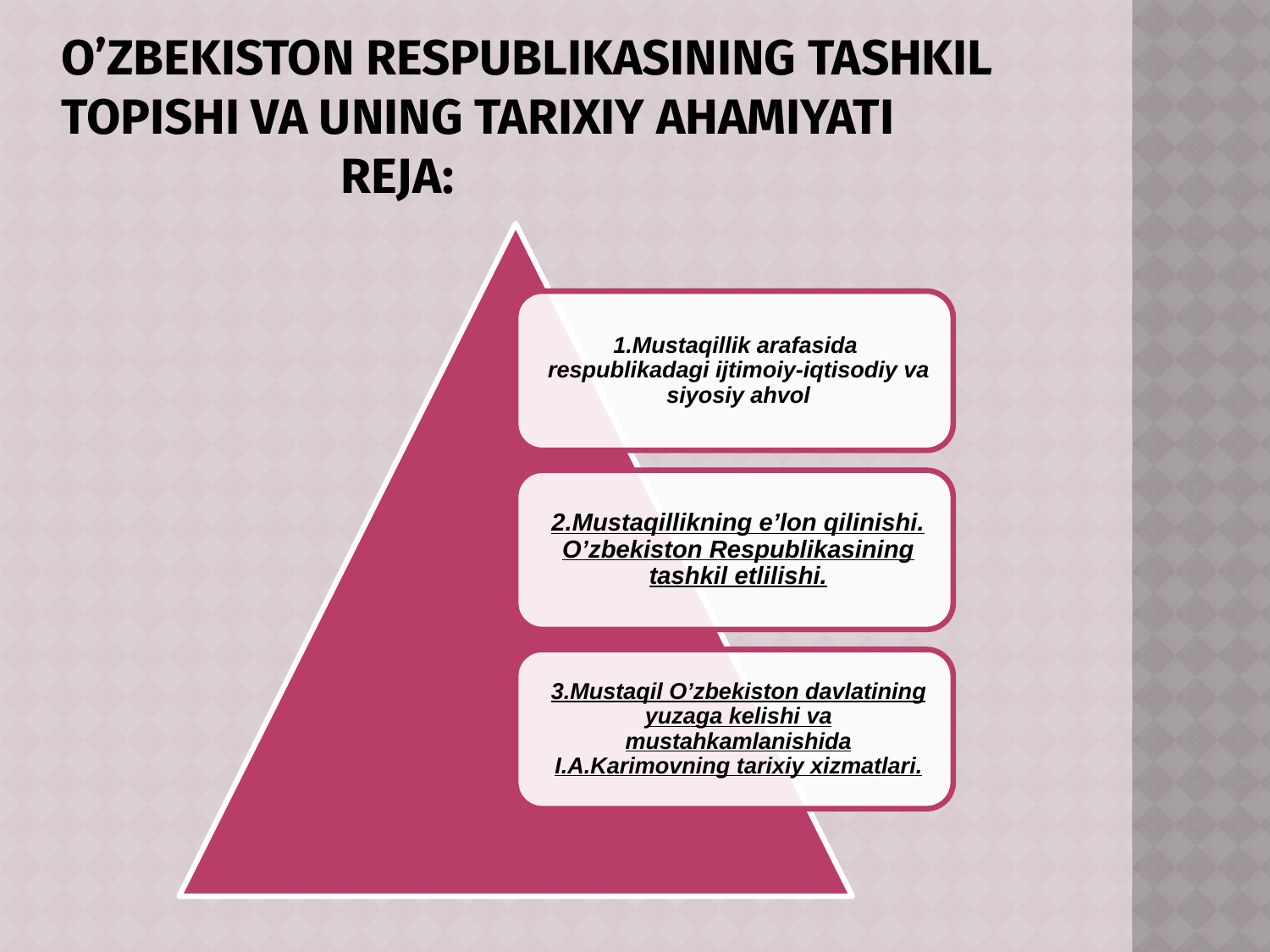

# O’zbekiston respublikasining tashkil topishi va uning tarixiy ahamiyati reja:
1.Mustaqillik arafasida  respublikadagi ijtimoiy-iqtisodiy va siyosiy ahvol
2.Mustaqillikning e’lon qilinishi. O’zbekiston Respublikasining tashkil etlilishi.
3.Mustaqil O’zbekiston davlatining yuzaga kelishi va mustahkamlanishida I.A.Karimovning tarixiy xizmatlari.